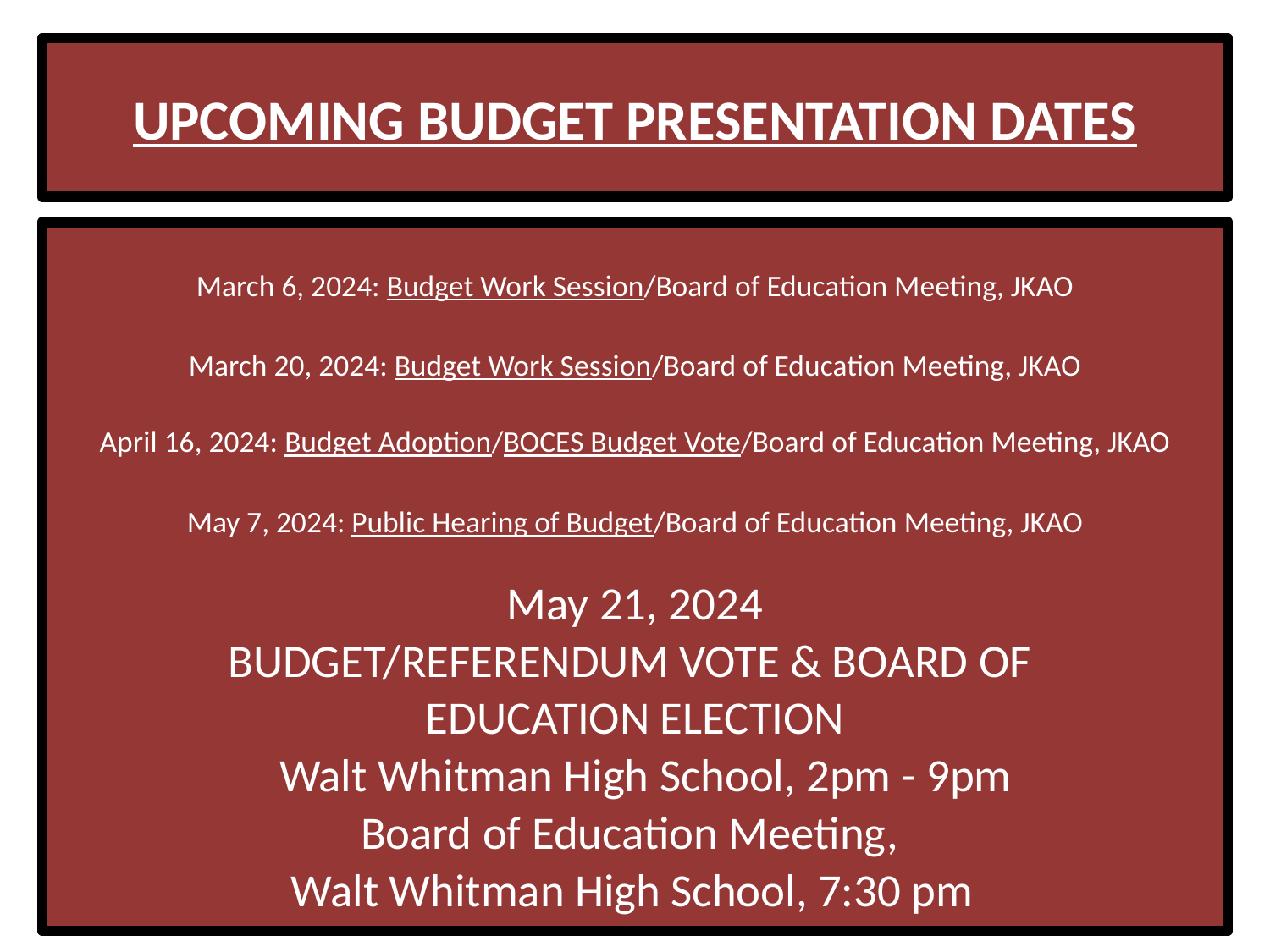

# UPCOMING BUDGET PRESENTATION DATES

March 6, 2024: Budget Work Session/Board of Education Meeting, JKAO

March 20, 2024: Budget Work Session/Board of Education Meeting, JKAO

April 16, 2024: Budget Adoption/BOCES Budget Vote/Board of Education Meeting, JKAO

May 7, 2024: Public Hearing of Budget/Board of Education Meeting, JKAO

May 21, 2024
BUDGET/REFERENDUM VOTE & BOARD OF
EDUCATION ELECTION
  Walt Whitman High School, 2pm - 9pm
Board of Education Meeting,
Walt Whitman High School, 7:30 pm